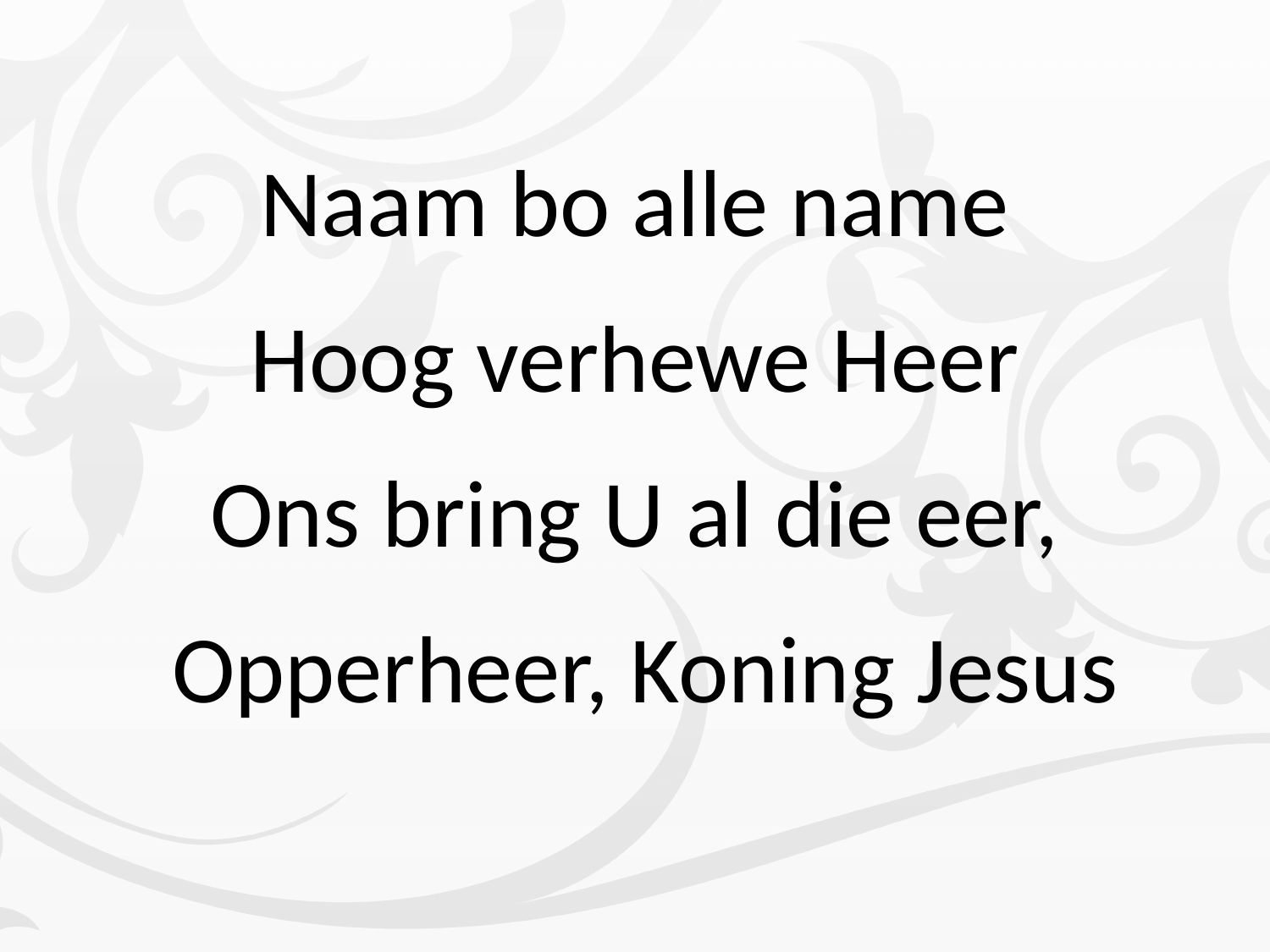

Naam bo alle name
Hoog verhewe Heer
Ons bring U al die eer,
 Opperheer, Koning Jesus